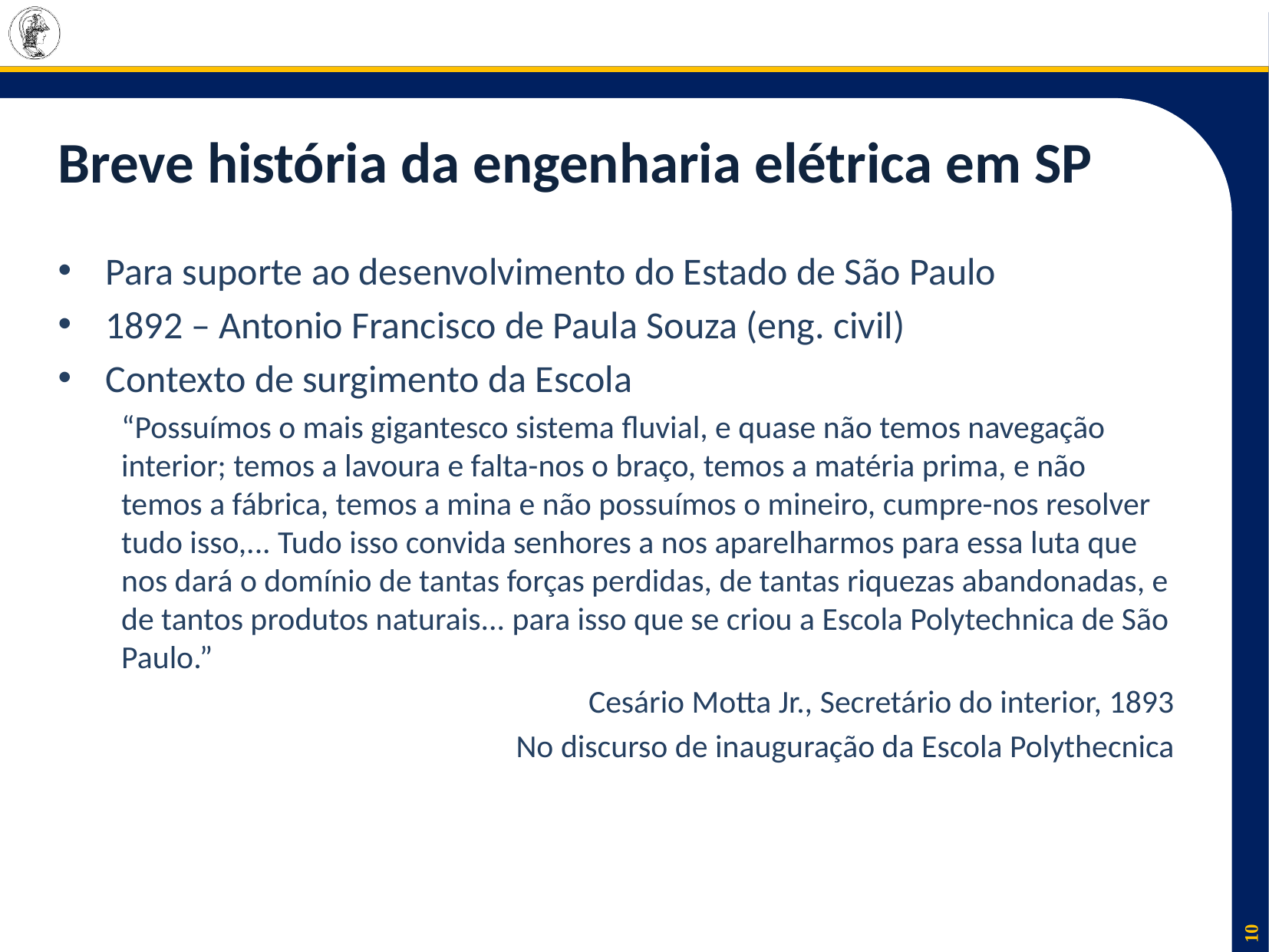

# Breve história da engenharia elétrica em SP
Para suporte ao desenvolvimento do Estado de São Paulo
1892 – Antonio Francisco de Paula Souza (eng. civil)
Contexto de surgimento da Escola
“Possuímos o mais gigantesco sistema fluvial, e quase não temos navegação interior; temos a lavoura e falta-nos o braço, temos a matéria prima, e não temos a fábrica, temos a mina e não possuímos o mineiro, cumpre-nos resolver tudo isso,... Tudo isso convida senhores a nos aparelharmos para essa luta que nos dará o domínio de tantas forças perdidas, de tantas riquezas abandonadas, e de tantos produtos naturais... para isso que se criou a Escola Polytechnica de São Paulo.”
Cesário Motta Jr., Secretário do interior, 1893
No discurso de inauguração da Escola Polythecnica